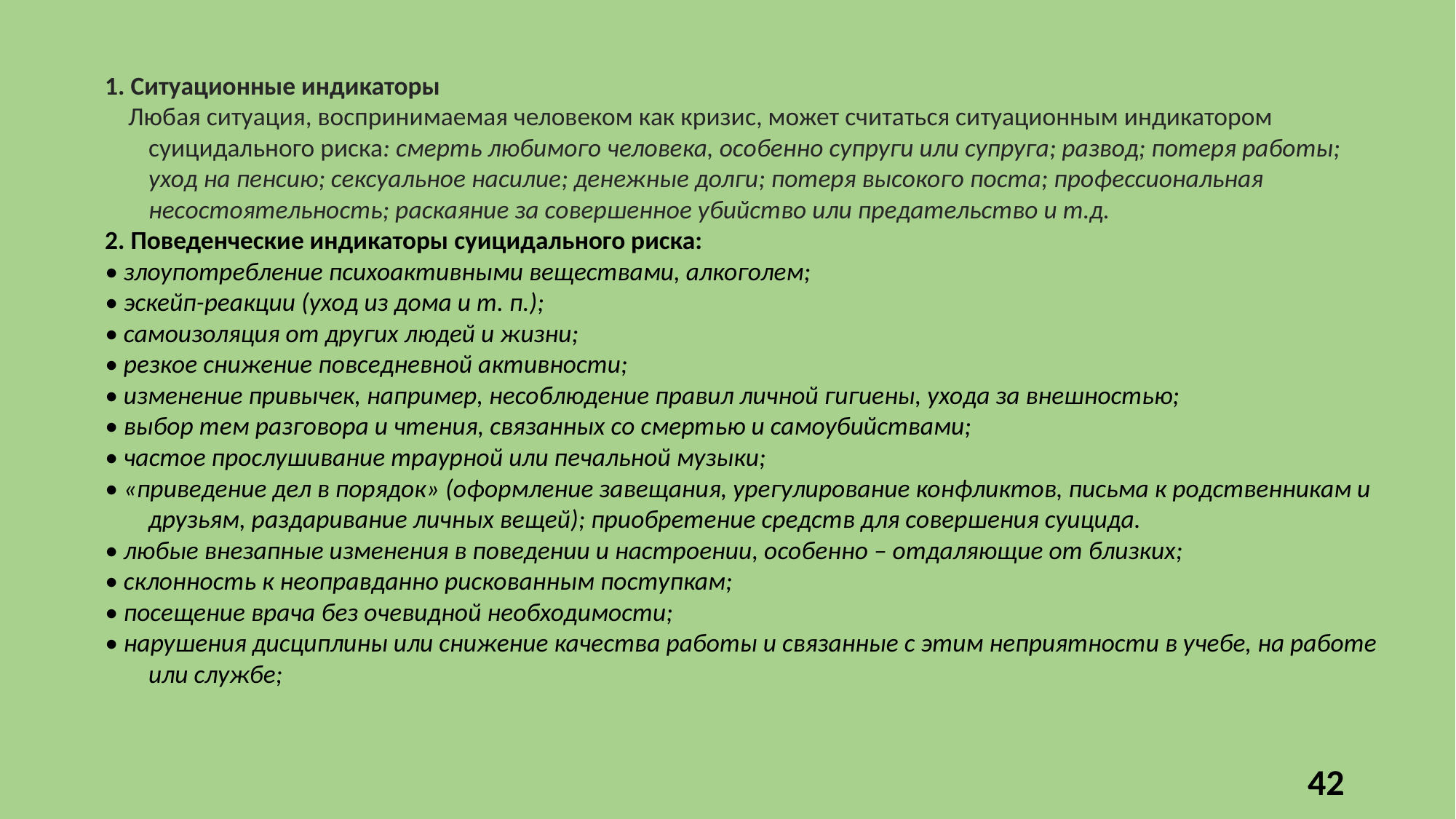

1. Ситуационные индикаторы
    Любая ситуация, воспринимаемая человеком как кризис, может считаться ситуационным индикатором суицидального риска: смерть любимого человека, особенно супруги или супруга; развод; потеря работы; уход на пенсию; сексуальное насилие; денежные долги; потеря высокого поста; профессиональная несостоятельность; раскаяние за совершенное убийство или предательство и т.д.
2. Поведенческие индикаторы суицидального риска:
• злоупотребление психоактивными веществами, алкоголем;
• эскейп-реакции (уход из дома и т. п.);
• самоизоляция от других людей и жизни;
• резкое снижение повседневной активности;
• изменение привычек, например, несоблюдение правил личной гигиены, ухода за внешностью;
• выбор тем разговора и чтения, связанных со смертью и самоубийствами;
• частое прослушивание траурной или печальной музыки;
• «приведение дел в порядок» (оформление завещания, урегулирование конфликтов, письма к родственникам и друзьям, раздаривание личных вещей); приобретение средств для совершения суицида.
• любые внезапные изменения в поведении и настроении, особенно – отдаляющие от близких;
• склонность к неоправданно рискованным поступкам;
• посещение врача без очевидной необходимости;
• нарушения дисциплины или снижение качества работы и связанные с этим неприятности в учебе, на работе или службе;

42